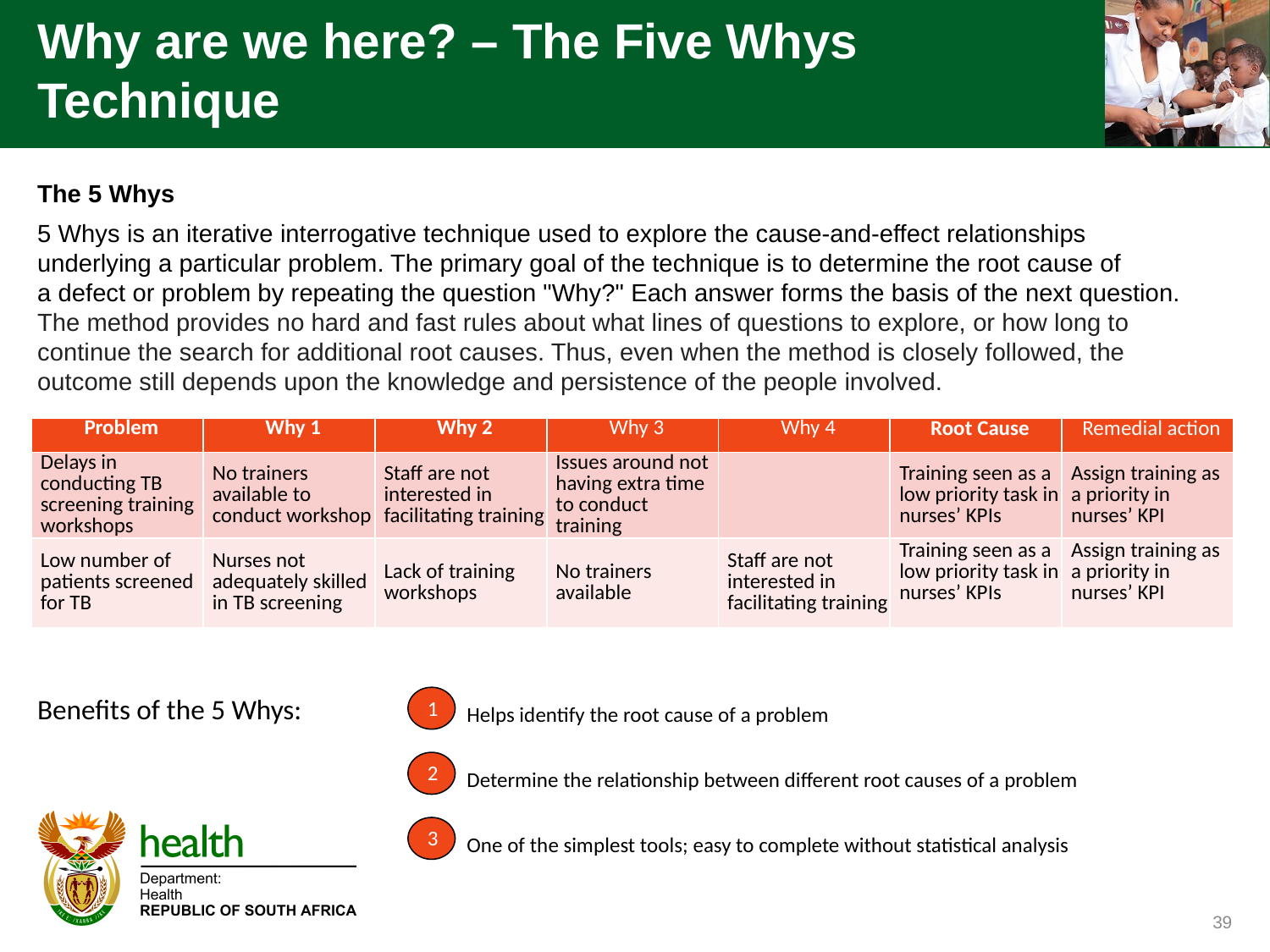

# Why are we here? – The Five Whys Technique
The 5 Whys
5 Whys is an iterative interrogative technique used to explore the cause-and-effect relationships underlying a particular problem. The primary goal of the technique is to determine the root cause of a defect or problem by repeating the question "Why?" Each answer forms the basis of the next question. The method provides no hard and fast rules about what lines of questions to explore, or how long to continue the search for additional root causes. Thus, even when the method is closely followed, the outcome still depends upon the knowledge and persistence of the people involved.
| Problem | Why 1 | Why 2 | Why 3 | Why 4 | Root Cause | Remedial action |
| --- | --- | --- | --- | --- | --- | --- |
| Delays in conducting TB screening training workshops | No trainers available to conduct workshop | Staff are not interested in facilitating training | Issues around not having extra time to conduct training |  | Training seen as a low priority task in nurses’ KPIs | Assign training as a priority in nurses’ KPI |
| Low number of patients screened for TB | Nurses not adequately skilled in TB screening | Lack of training workshops | No trainers available | Staff are not interested in facilitating training | Training seen as a low priority task in nurses’ KPIs | Assign training as a priority in nurses’ KPI |
Benefits of the 5 Whys:
1
Helps identify the root cause of a problem
2
Determine the relationship between different root causes of a problem
3
One of the simplest tools; easy to complete without statistical analysis
39